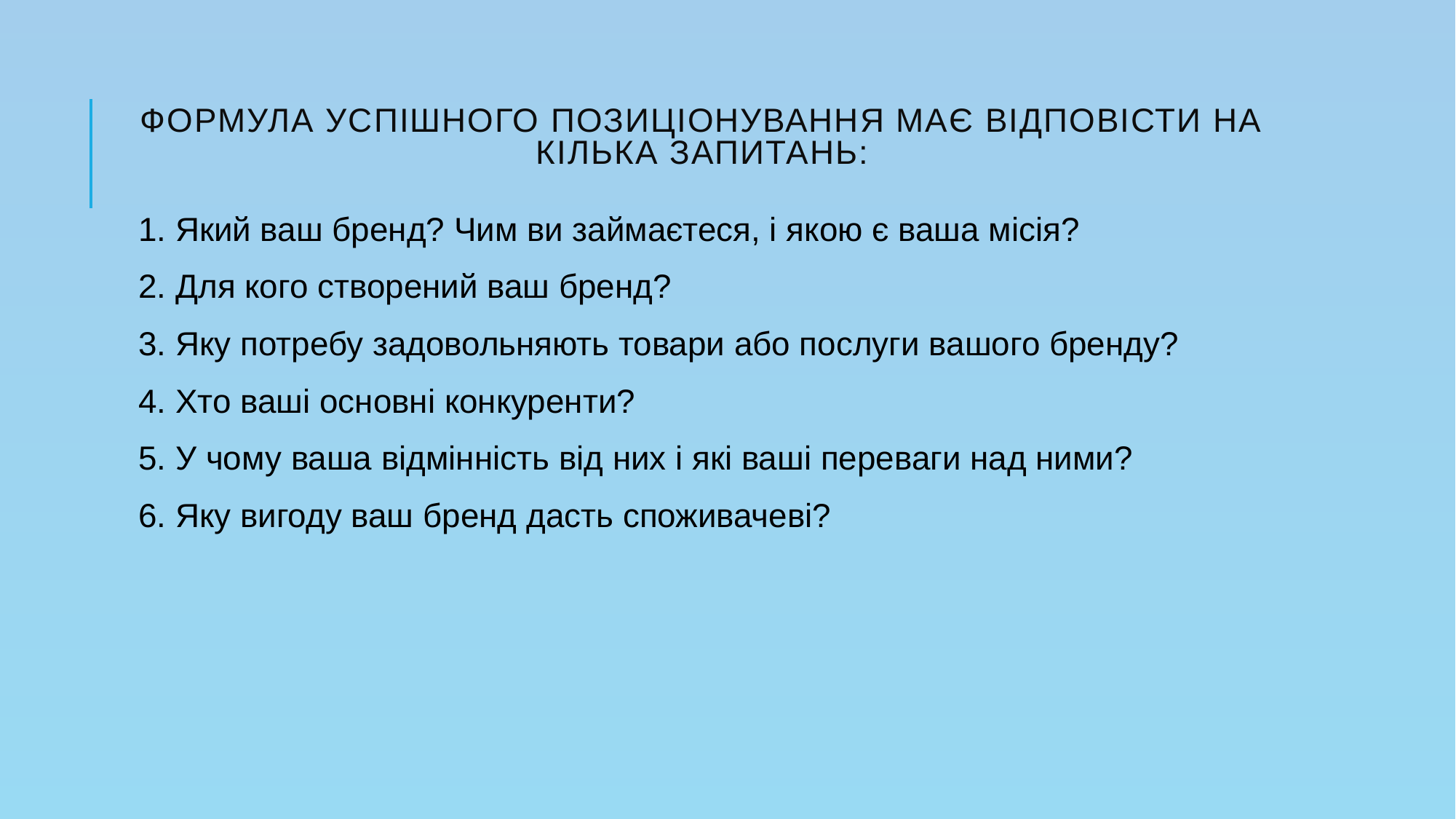

# формула успішного позиціонування має відповісти на кілька запитань:
1. Який ваш бренд? Чим ви займаєтеся, і якою є ваша місія?
2. Для кого створений ваш бренд?
3. Яку потребу задовольняють товари або послуги вашого бренду?
4. Хто ваші основні конкуренти?
5. У чому ваша відмінність від них і які ваші переваги над ними?
6. Яку вигоду ваш бренд дасть споживачеві?